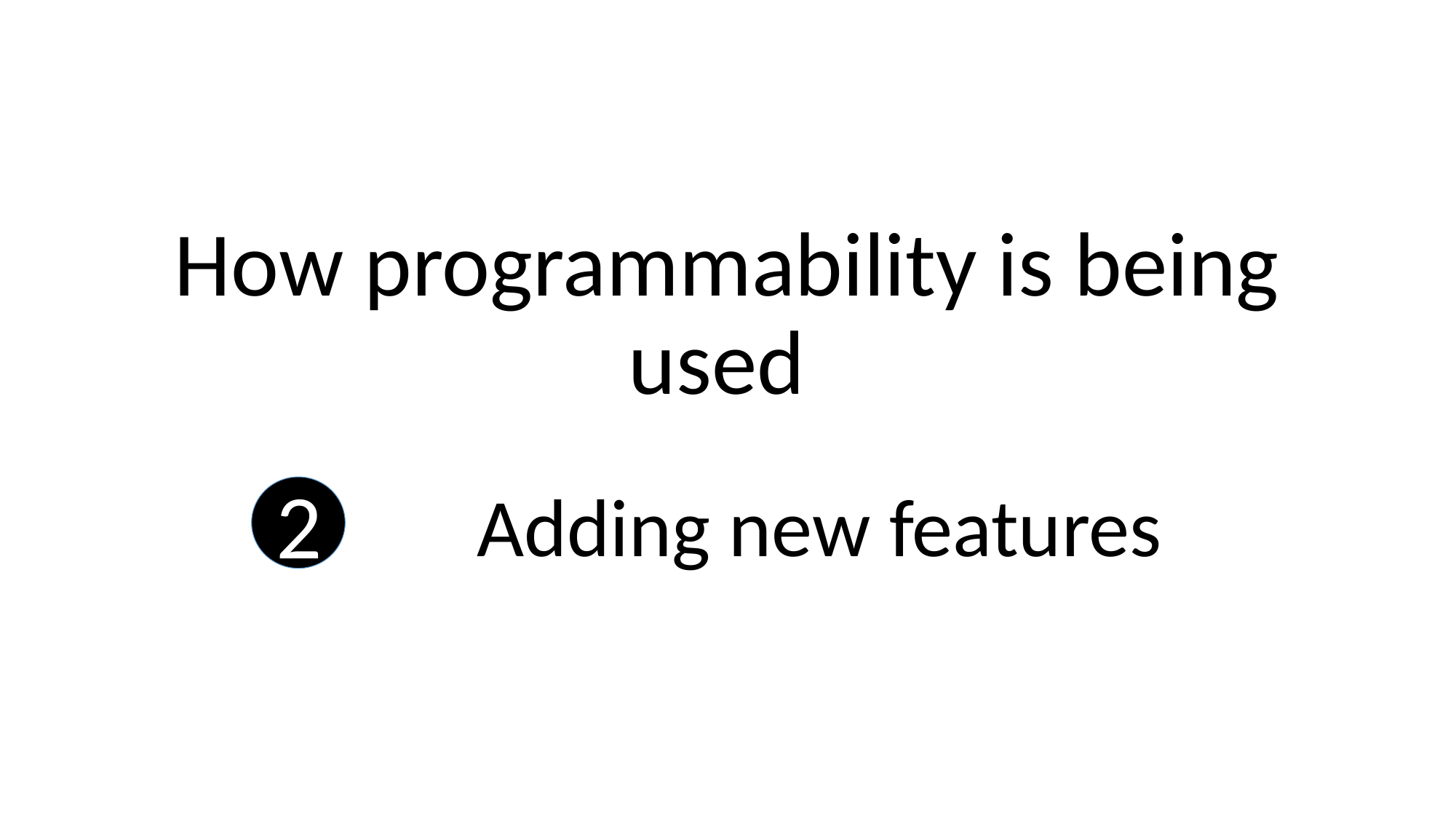

# How programmability is being used
         Adding new features
2